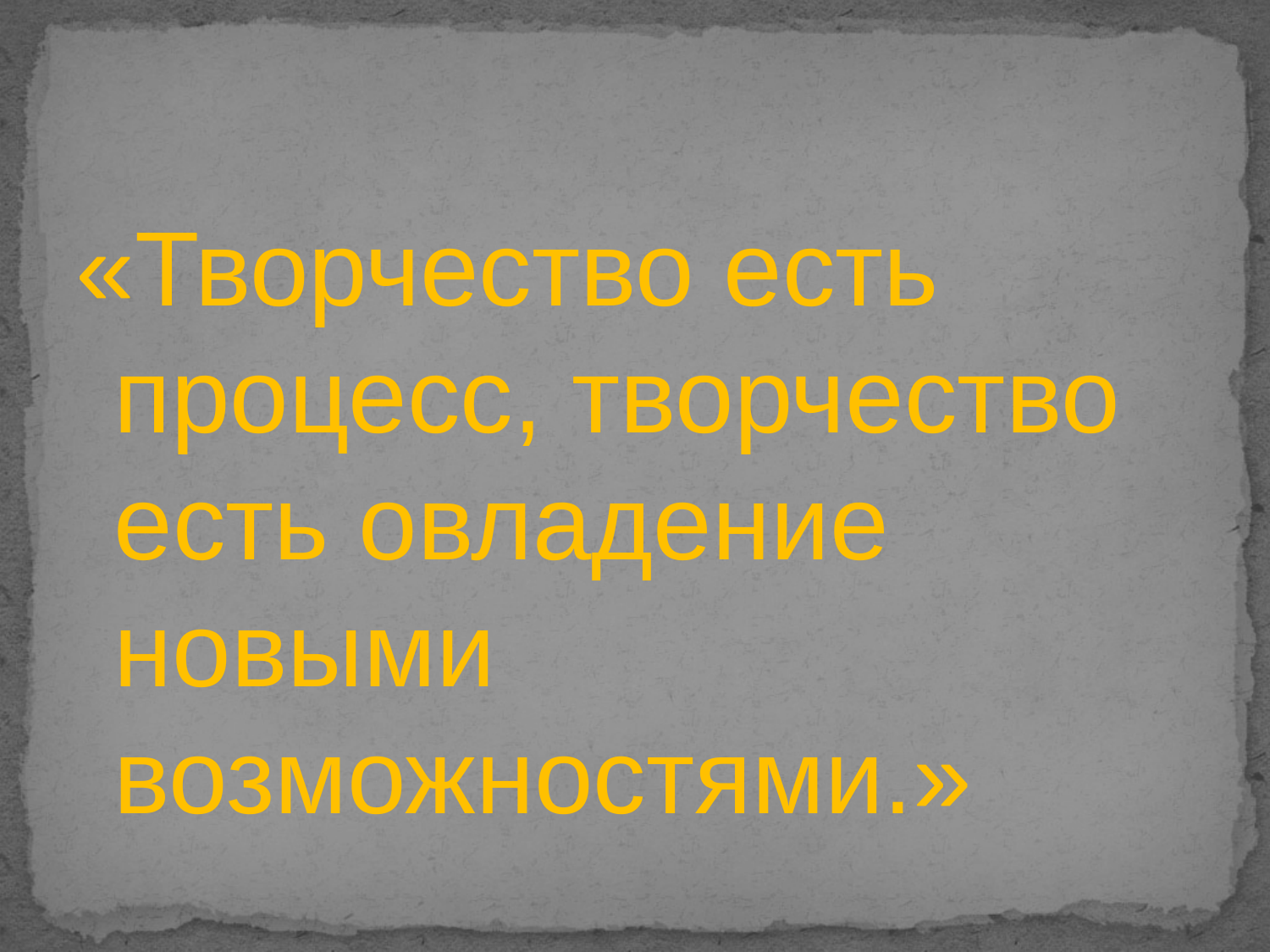

«Творчество есть процесс, творчество есть овладение новыми возможностями.»
															Н.Рерих